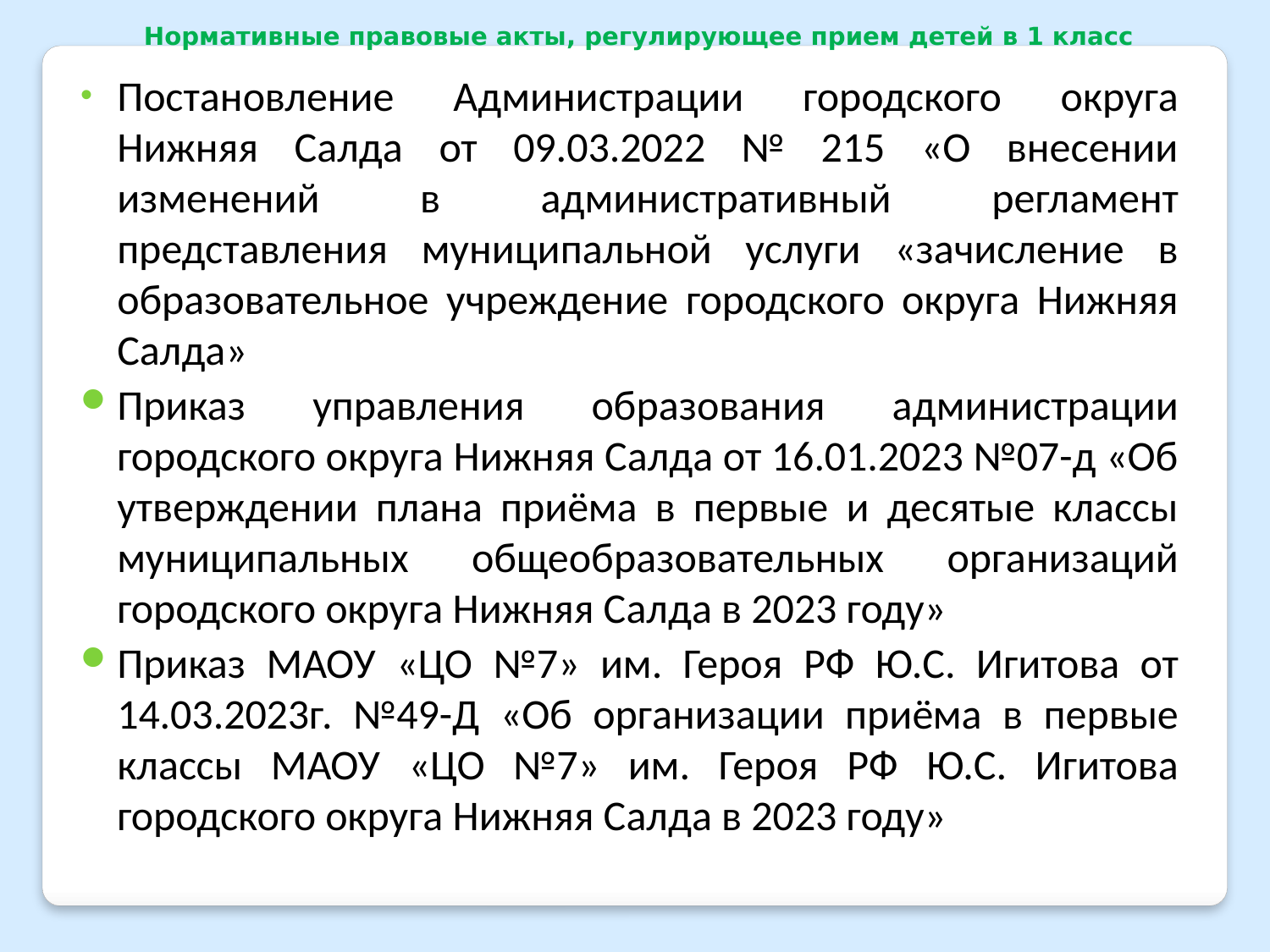

Нормативные правовые акты, регулирующее прием детей в 1 класс
Постановление Администрации городского округа Нижняя Салда от 09.03.2022 № 215 «О внесении изменений в административный регламент представления муниципальной услуги «зачисление в образовательное учреждение городского округа Нижняя Салда»
Приказ управления образования администрации городского округа Нижняя Салда от 16.01.2023 №07-д «Об утверждении плана приёма в первые и десятые классы муниципальных общеобразовательных организаций городского округа Нижняя Салда в 2023 году»
Приказ МАОУ «ЦО №7» им. Героя РФ Ю.С. Игитова от 14.03.2023г. №49-Д «Об организации приёма в первые классы МАОУ «ЦО №7» им. Героя РФ Ю.С. Игитова городского округа Нижняя Салда в 2023 году»